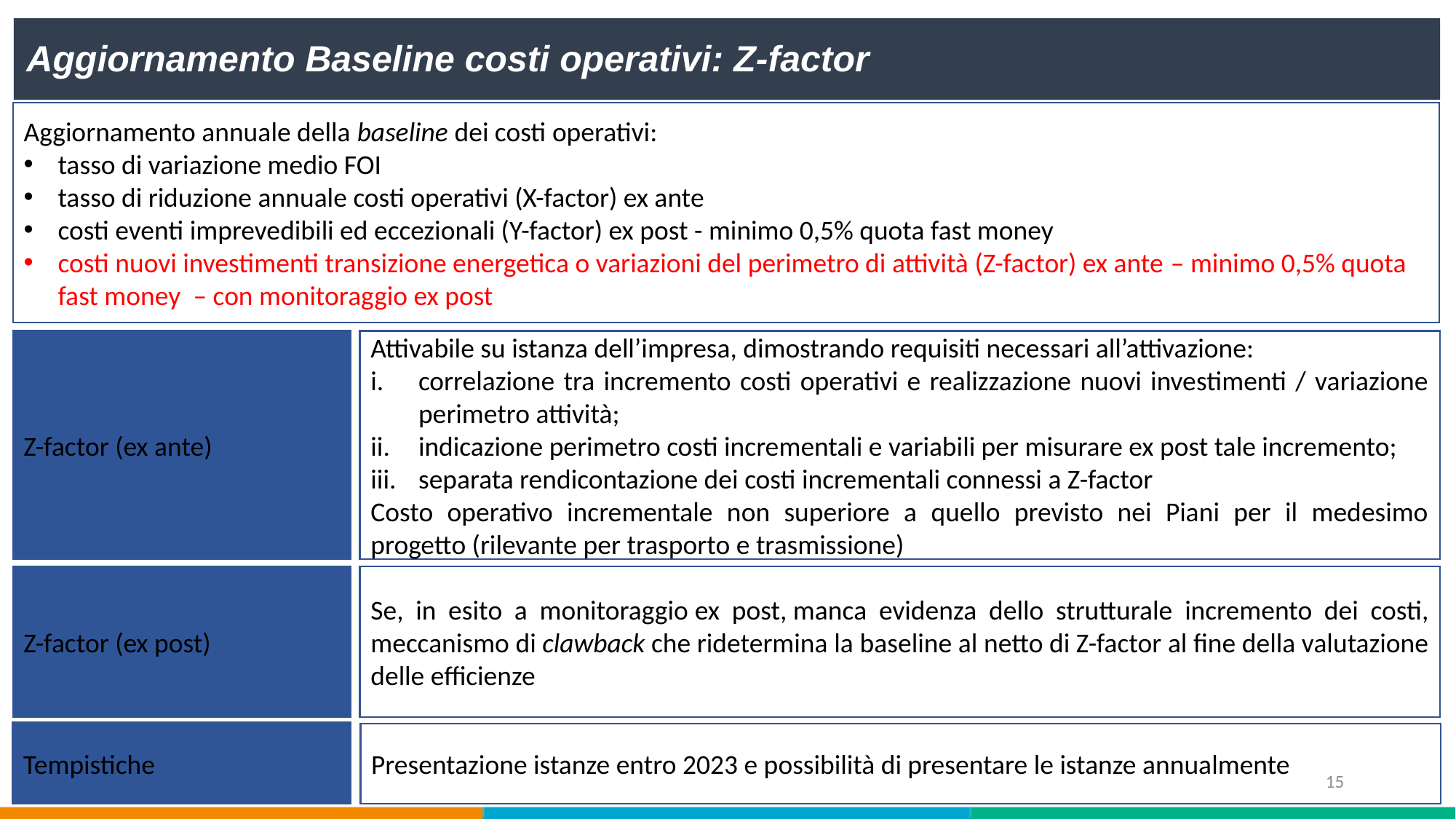

Aggiornamento Baseline costi operativi: Z-factor
Aggiornamento annuale della baseline dei costi operativi:
tasso di variazione medio FOI
tasso di riduzione annuale costi operativi (X-factor) ex ante
costi eventi imprevedibili ed eccezionali (Y-factor) ex post - minimo 0,5% quota fast money
costi nuovi investimenti transizione energetica o variazioni del perimetro di attività (Z-factor) ex ante – minimo 0,5% quota fast money  – con monitoraggio ex post

Z-factor (ex ante)

Attivabile su istanza dell’impresa, dimostrando requisiti necessari all’attivazione:
correlazione tra incremento costi operativi e realizzazione nuovi investimenti / variazione perimetro attività;
indicazione perimetro costi incrementali e variabili per misurare ex post tale incremento;
separata rendicontazione dei costi incrementali connessi a Z-factor
Costo operativo incrementale non superiore a quello previsto nei Piani per il medesimo progetto (rilevante per trasporto e trasmissione)

Z-factor (ex post)

Se, in esito a monitoraggio ex post, manca evidenza dello strutturale incremento dei costi, meccanismo di clawback che ridetermina la baseline al netto di Z-factor al fine della valutazione delle efficienze

Tempistiche

Presentazione istanze entro 2023 e possibilità di presentare le istanze annualmente
15